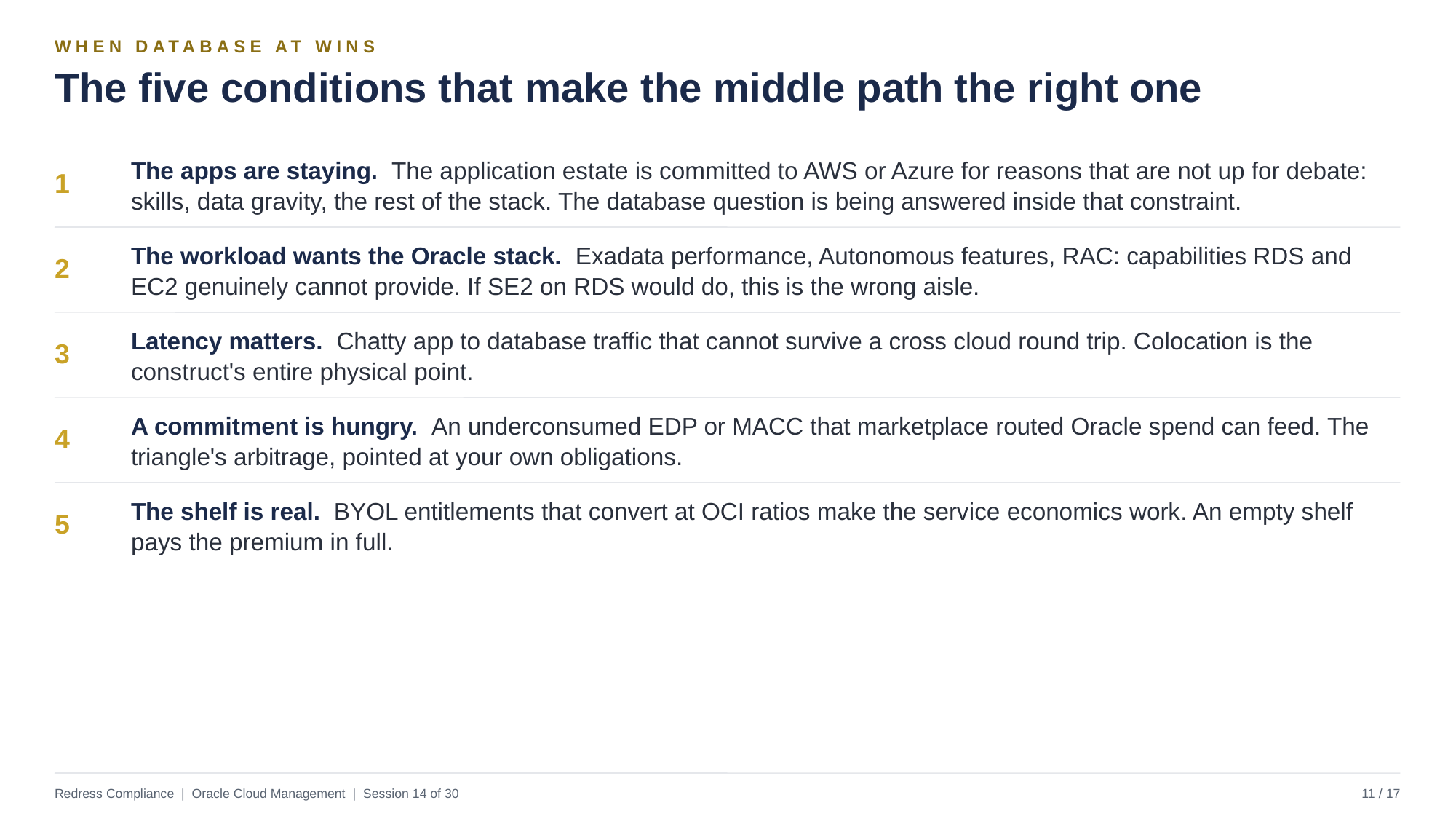

WHEN DATABASE AT WINS
The five conditions that make the middle path the right one
The apps are staying.  The application estate is committed to AWS or Azure for reasons that are not up for debate: skills, data gravity, the rest of the stack. The database question is being answered inside that constraint.
1

The workload wants the Oracle stack.  Exadata performance, Autonomous features, RAC: capabilities RDS and EC2 genuinely cannot provide. If SE2 on RDS would do, this is the wrong aisle.
2

Latency matters.  Chatty app to database traffic that cannot survive a cross cloud round trip. Colocation is the construct's entire physical point.
3

A commitment is hungry.  An underconsumed EDP or MACC that marketplace routed Oracle spend can feed. The triangle's arbitrage, pointed at your own obligations.
4

The shelf is real.  BYOL entitlements that convert at OCI ratios make the service economics work. An empty shelf pays the premium in full.
5

Redress Compliance  |  Oracle Cloud Management  |  Session 14 of 30
11 / 17